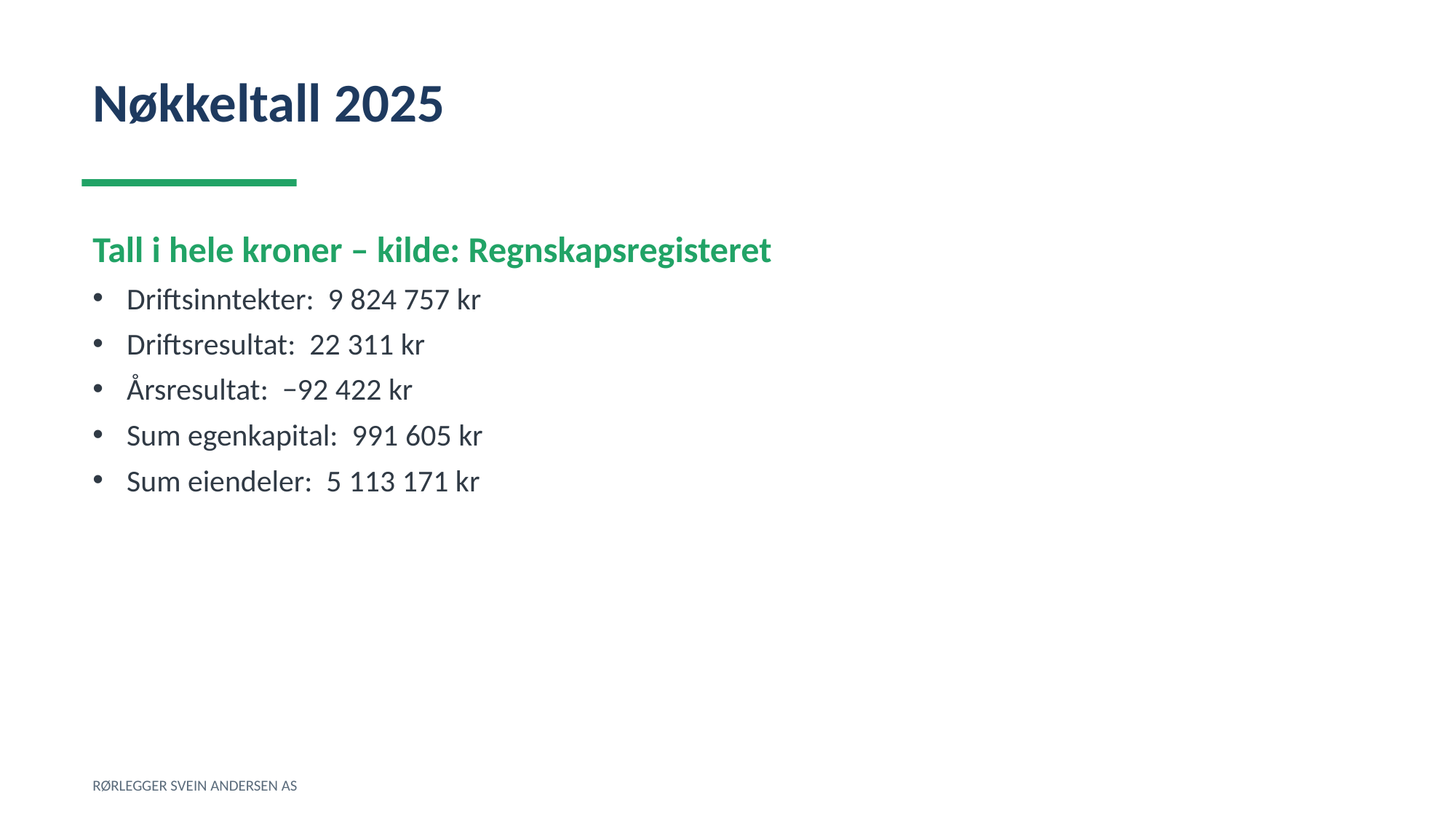

Nøkkeltall 2025

Tall i hele kroner – kilde: Regnskapsregisteret
Driftsinntekter:  9 824 757 kr
Driftsresultat:  22 311 kr
Årsresultat:  −92 422 kr
Sum egenkapital:  991 605 kr
Sum eiendeler:  5 113 171 kr
RØRLEGGER SVEIN ANDERSEN AS